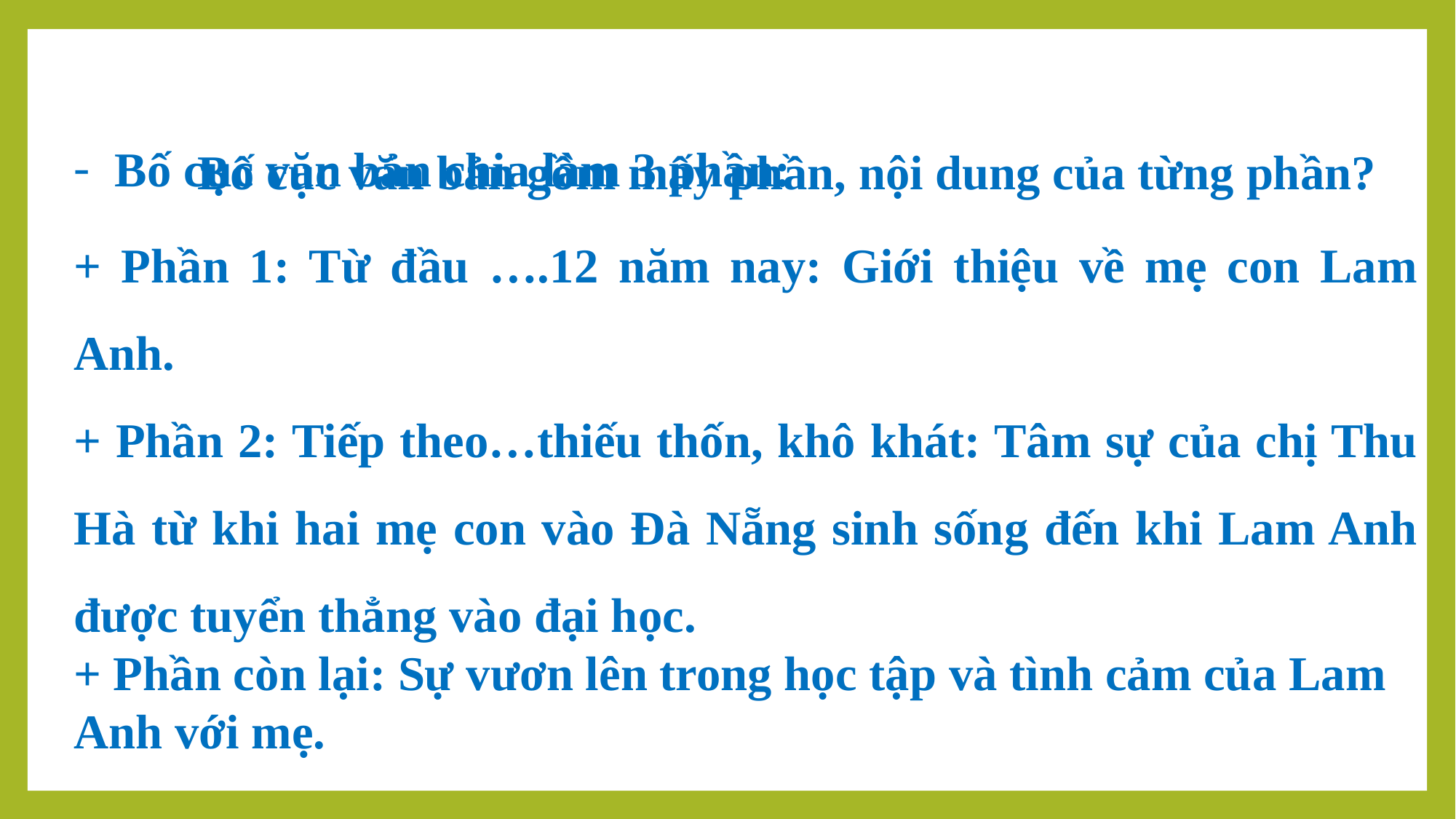

Bố cục văn bản chia làm 3 phần:
+ Phần 1: Từ đầu ….12 năm nay: Giới thiệu về mẹ con Lam Anh.
+ Phần 2: Tiếp theo…thiếu thốn, khô khát: Tâm sự của chị Thu Hà từ khi hai mẹ con vào Đà Nẵng sinh sống đến khi Lam Anh được tuyển thẳng vào đại học.
+ Phần còn lại: Sự vươn lên trong học tập và tình cảm của Lam Anh với mẹ.
Bố cục văn bản gồm mấy phần, nội dung của từng phần?